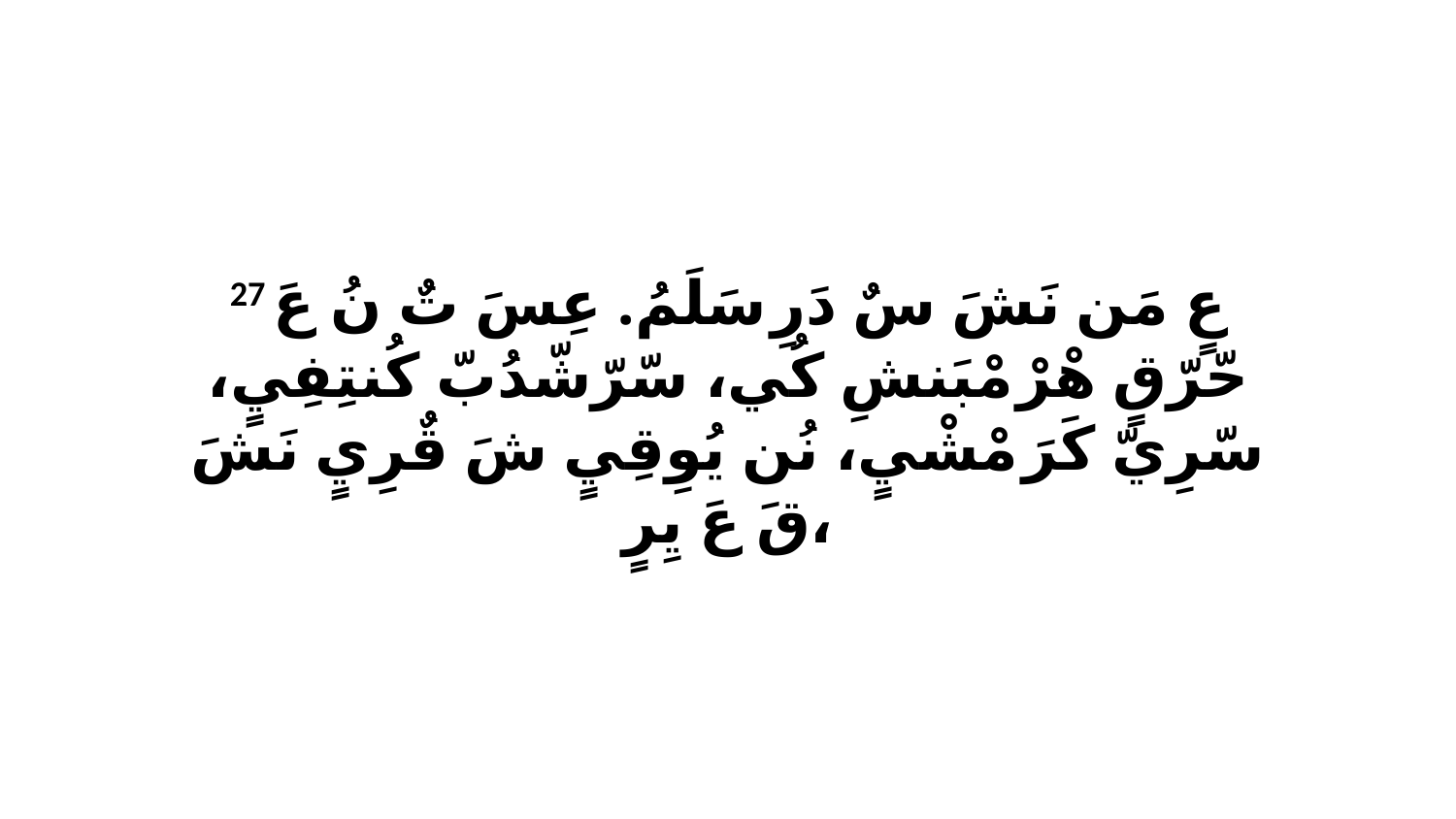

27 عٍ مَن نَشَ سٌ دَرِ سَلَمُ. عِسَ تٌ نُ عَ حّرّقٍ هْرْ مْبَنشِ كُي، سّرّشّدُبّ كُنتِفِيٍ، سّرِيّ كَرَ مْشْيٍ، نُن يُوِقِيٍ شَ قٌرِيٍ نَشَ قَ عَ يِرٍ،